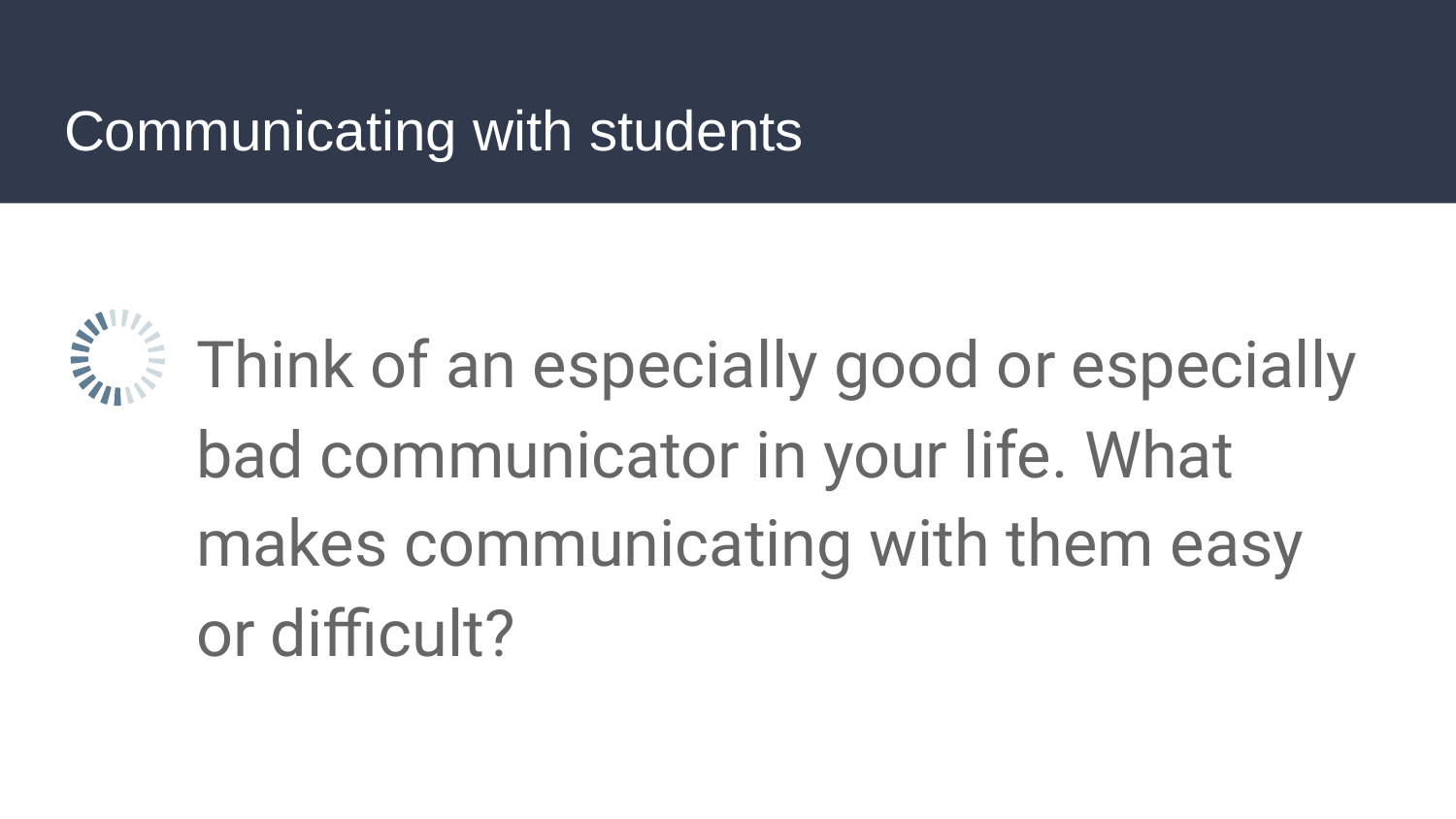

# Communicating with students
Think of an especially good or especially bad communicator in your life. What makes communicating with them easy or difficult?